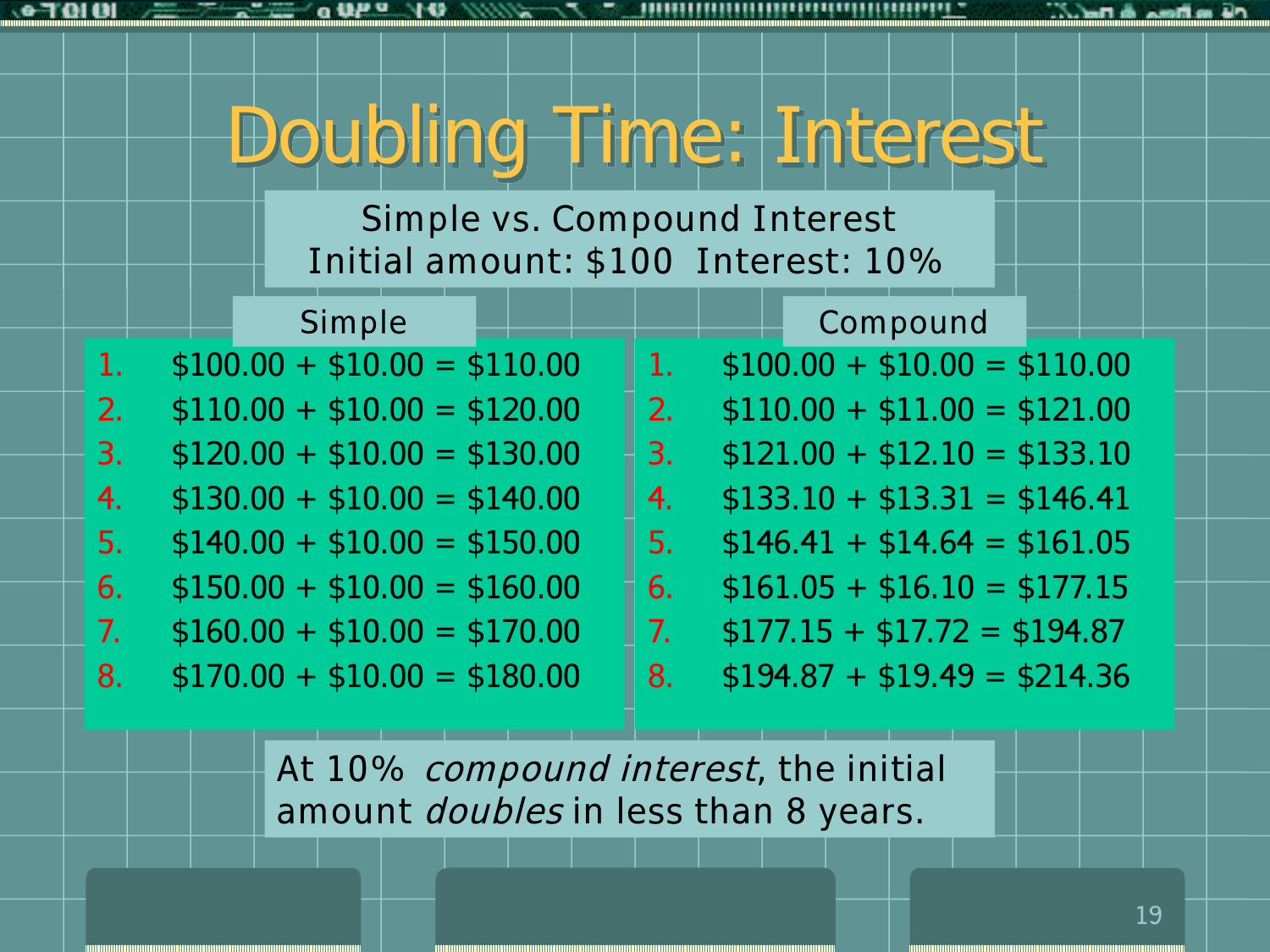

# Doubling Time: Interest
Simple vs. Compound Interest
Initial amount: $100  Interest: 10%
Simple
Compound
$100.00 + $10.00 = $110.00
$110.00 + $10.00 = $120.00
$120.00 + $10.00 = $130.00
$130.00 + $10.00 = $140.00
$140.00 + $10.00 = $150.00
$150.00 + $10.00 = $160.00
$160.00 + $10.00 = $170.00
$170.00 + $10.00 = $180.00
$100.00 + $10.00 = $110.00
$110.00 + $11.00 = $121.00
$121.00 + $12.10 = $133.10
$133.10 + $13.31 = $146.41
$146.41 + $14.64 = $161.05
$161.05 + $16.10 = $177.15
$177.15 + $17.72 = $194.87
$194.87 + $19.49 = $214.36
At 10% compound interest, the initial amount doubles in less than 8 years.
19